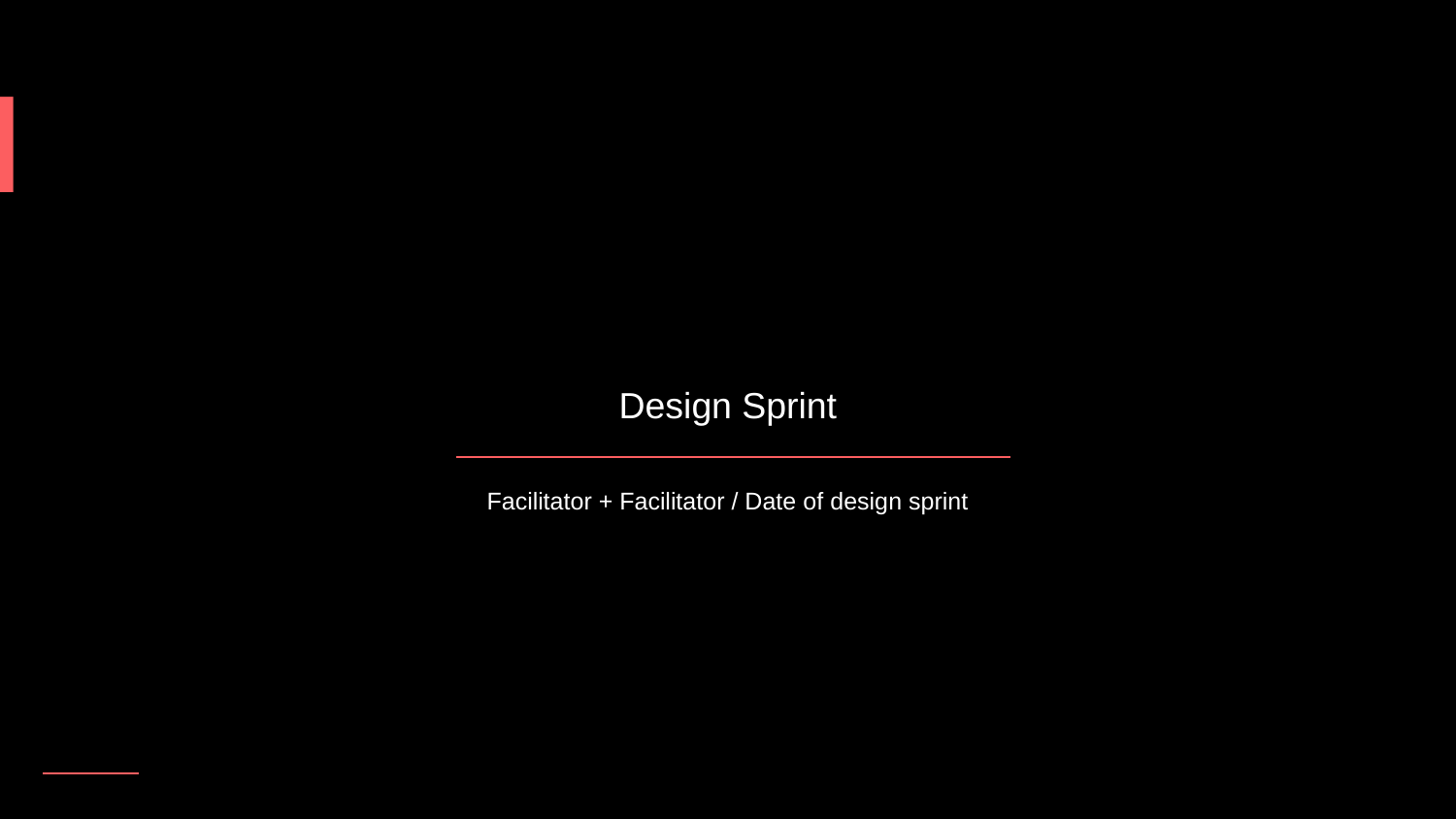

# Design Sprint
Facilitator + Facilitator / Date of design sprint